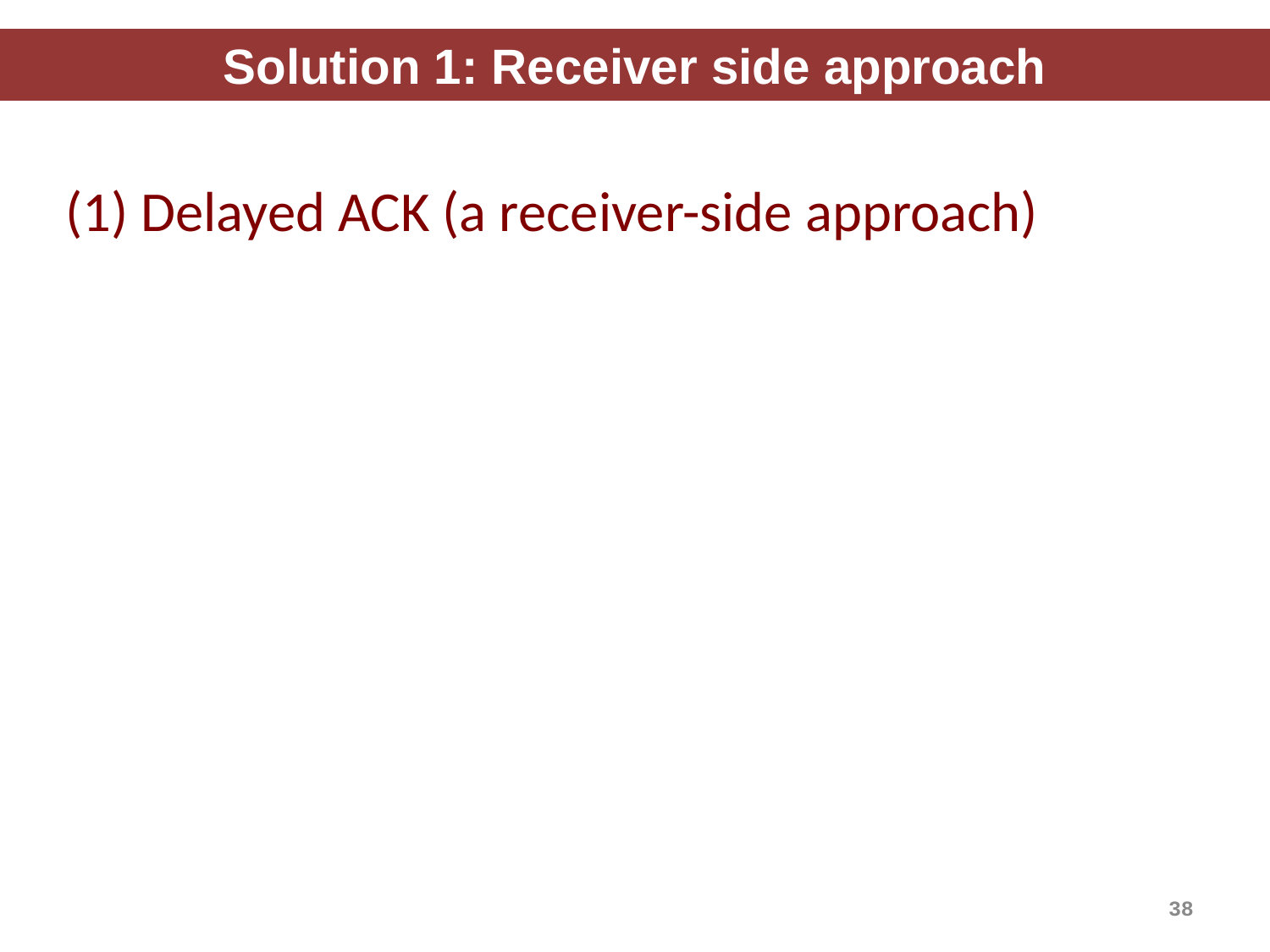

Solution 1: Receiver side approach
(1) Delayed ACK (a receiver-side approach)
38